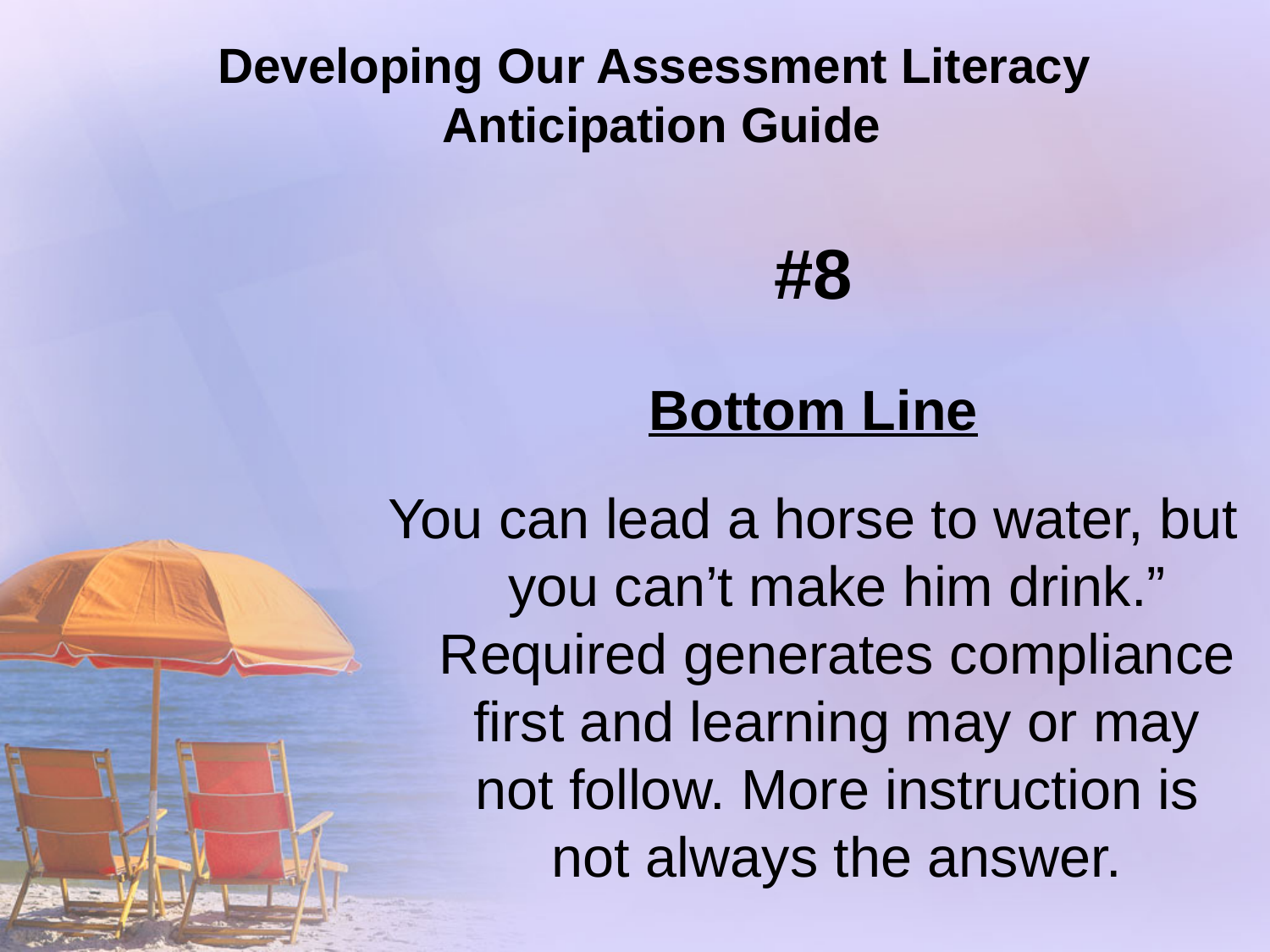

# Developing Our Assessment Literacy Anticipation Guide
#8

Bottom Line

You can lead a horse to water, but you can’t make him drink.” Required generates compliance first and learning may or may not follow. More instruction is not always the answer.